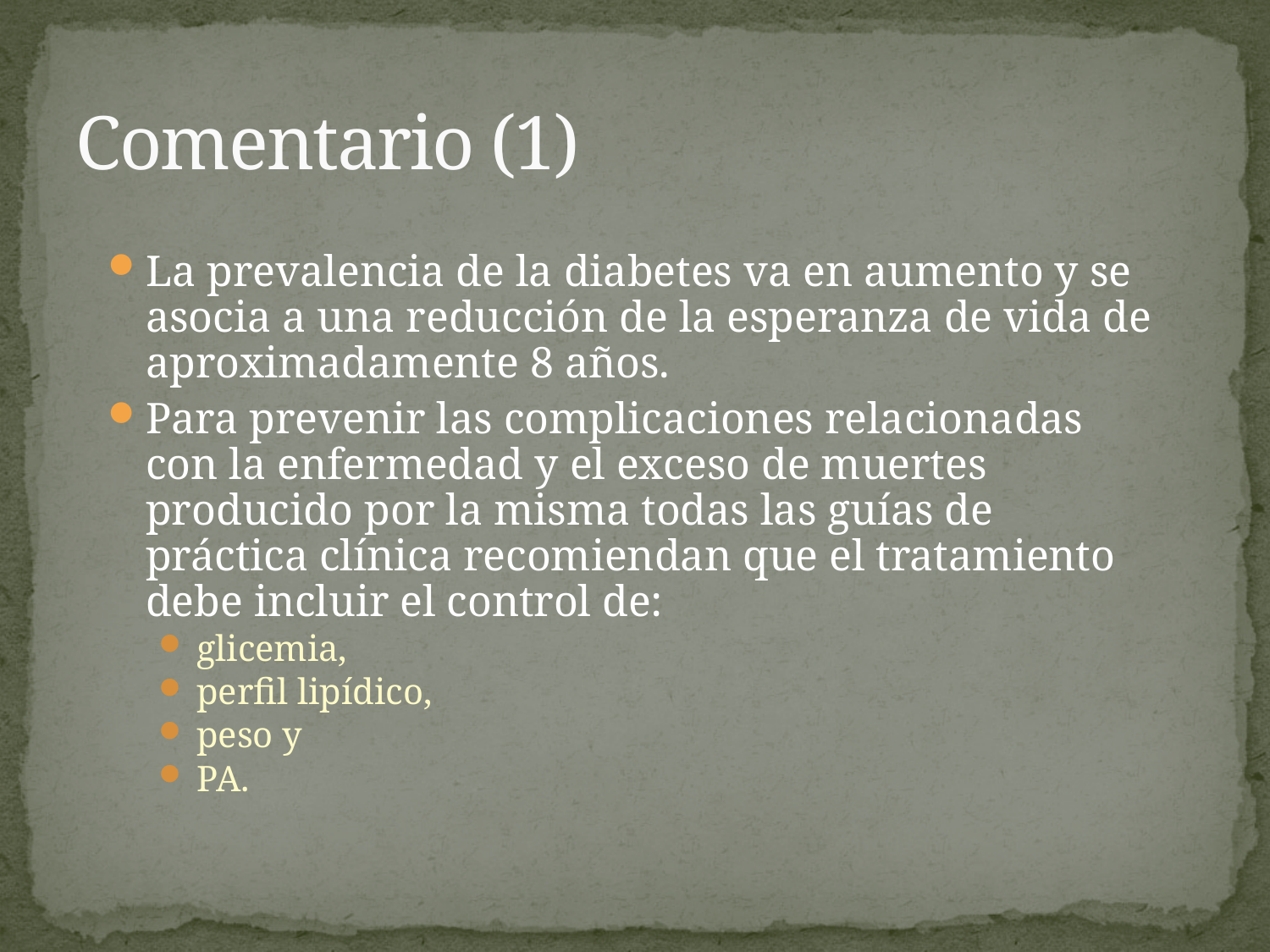

# Comentario (1)
La prevalencia de la diabetes va en aumento y se asocia a una reducción de la esperanza de vida de aproximadamente 8 años.
Para prevenir las complicaciones relacionadas con la enfermedad y el exceso de muertes producido por la misma todas las guías de práctica clínica recomiendan que el tratamiento debe incluir el control de:
glicemia,
perfil lipídico,
peso y
PA.